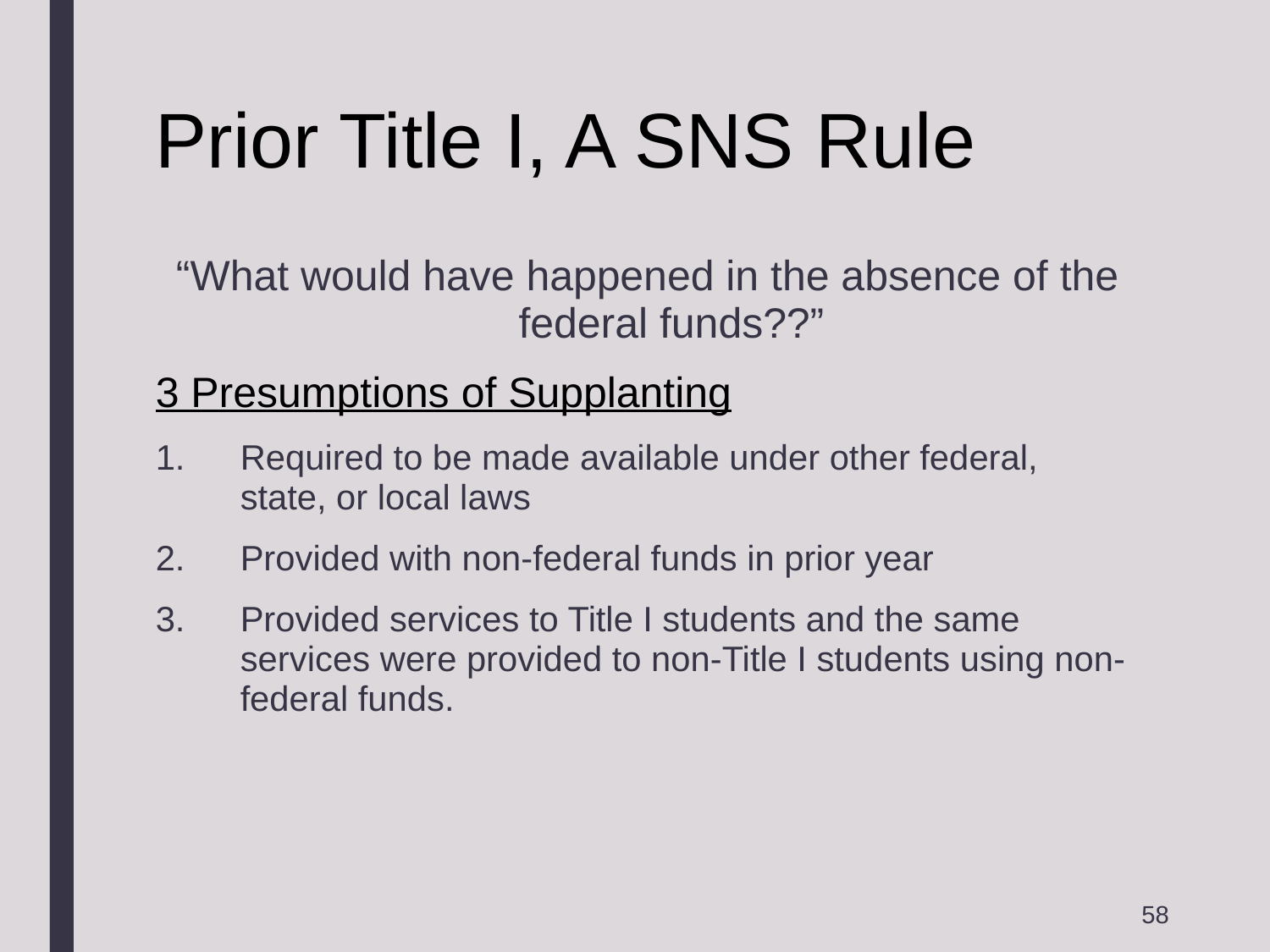

# Prior Title I, A SNS Rule
“What would have happened in the absence of the federal funds??”
3 Presumptions of Supplanting
Required to be made available under other federal, state, or local laws
Provided with non-federal funds in prior year
Provided services to Title I students and the same services were provided to non-Title I students using non-federal funds.
58